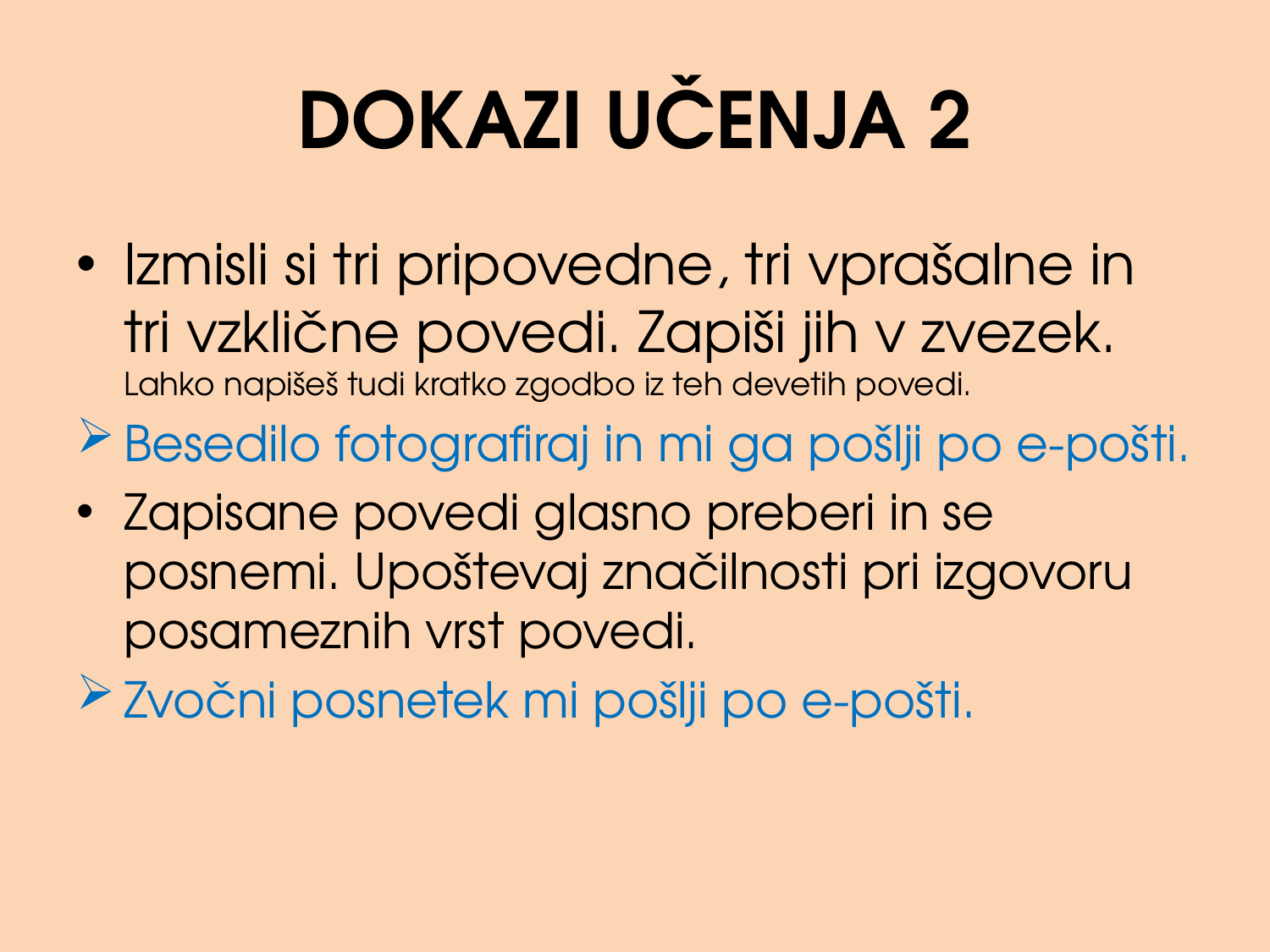

# DOKAZI UČENJA 2
Izmisli si tri pripovedne, tri vprašalne in tri vzklične povedi. Zapiši jih v zvezek. Lahko napišeš tudi kratko zgodbo iz teh devetih povedi.
Besedilo fotografiraj in mi ga pošlji po e-pošti.
Zapisane povedi glasno preberi in se posnemi. Upoštevaj značilnosti pri izgovoru posameznih vrst povedi.
Zvočni posnetek mi pošlji po e-pošti.